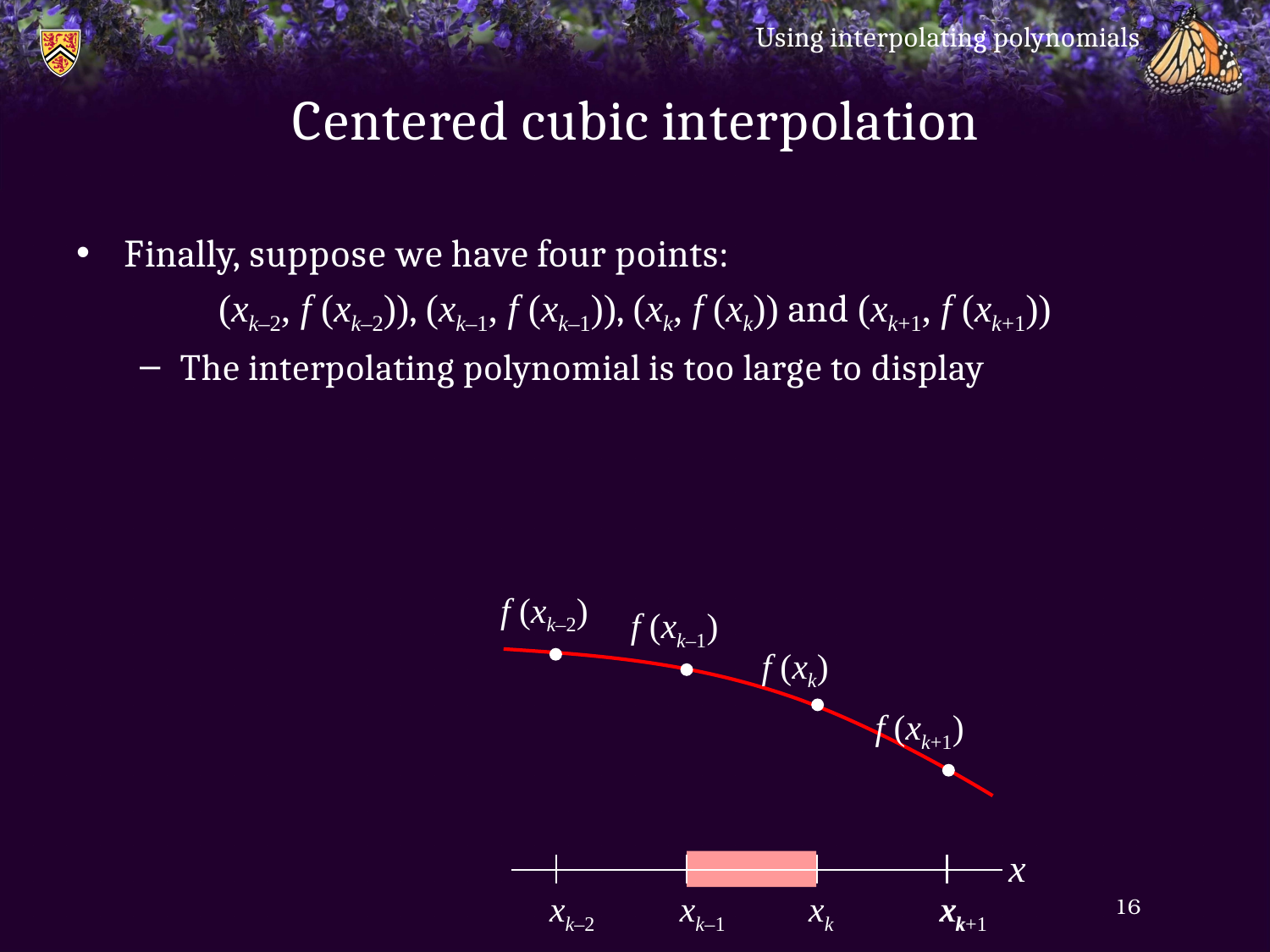

Using interpolating polynomials
# Centered cubic interpolation
Finally, suppose we have four points:
(xk–2, f (xk–2)), (xk–1, f (xk–1)), (xk, f (xk)) and (xk+1, f (xk+1))
The interpolating polynomial is too large to display

f (xk–2)
f (xk–1)
f (xk)

f (xk+1)

x

xk–2
xk–1
xk
xk+1
xk
16